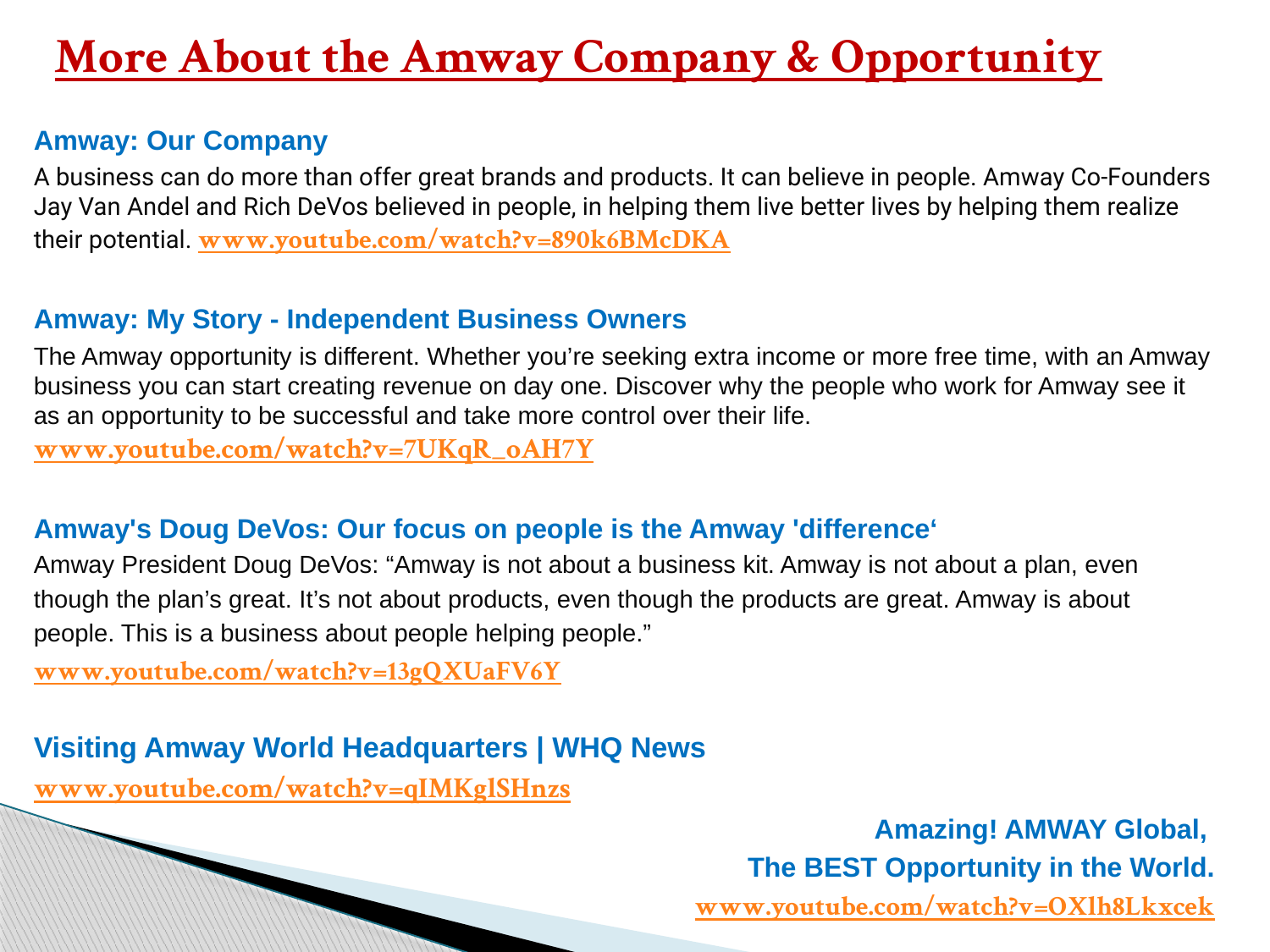

# More About the Amway Company & Opportunity
Amway: Our Company
A business can do more than offer great brands and products. It can believe in people. Amway Co-Founders Jay Van Andel and Rich DeVos believed in people, in helping them live better lives by helping them realize their potential. www.youtube.com/watch?v=890k6BMcDKA

Amway: My Story - Independent Business Owners
The Amway opportunity is different. Whether you’re seeking extra income or more free time, with an Amway business you can start creating revenue on day one. Discover why the people who work for Amway see it as an opportunity to be successful and take more control over their life.            www.youtube.com/watch?v=7UKqR_oAH7Y

Amway's Doug DeVos: Our focus on people is the Amway 'difference‘
Amway President Doug DeVos: “Amway is not about a business kit. Amway is not about a plan, even though the plan’s great. It’s not about products, even though the products are great. Amway is about people. This is a business about people helping people.”
www.youtube.com/watch?v=13gQXUaFV6Y

Visiting Amway World Headquarters | WHQ News
www.youtube.com/watch?v=qIMKglSHnzs
Amazing! AMWAY Global,
The BEST Opportunity in the World.
www.youtube.com/watch?v=OXlh8Lkxcek